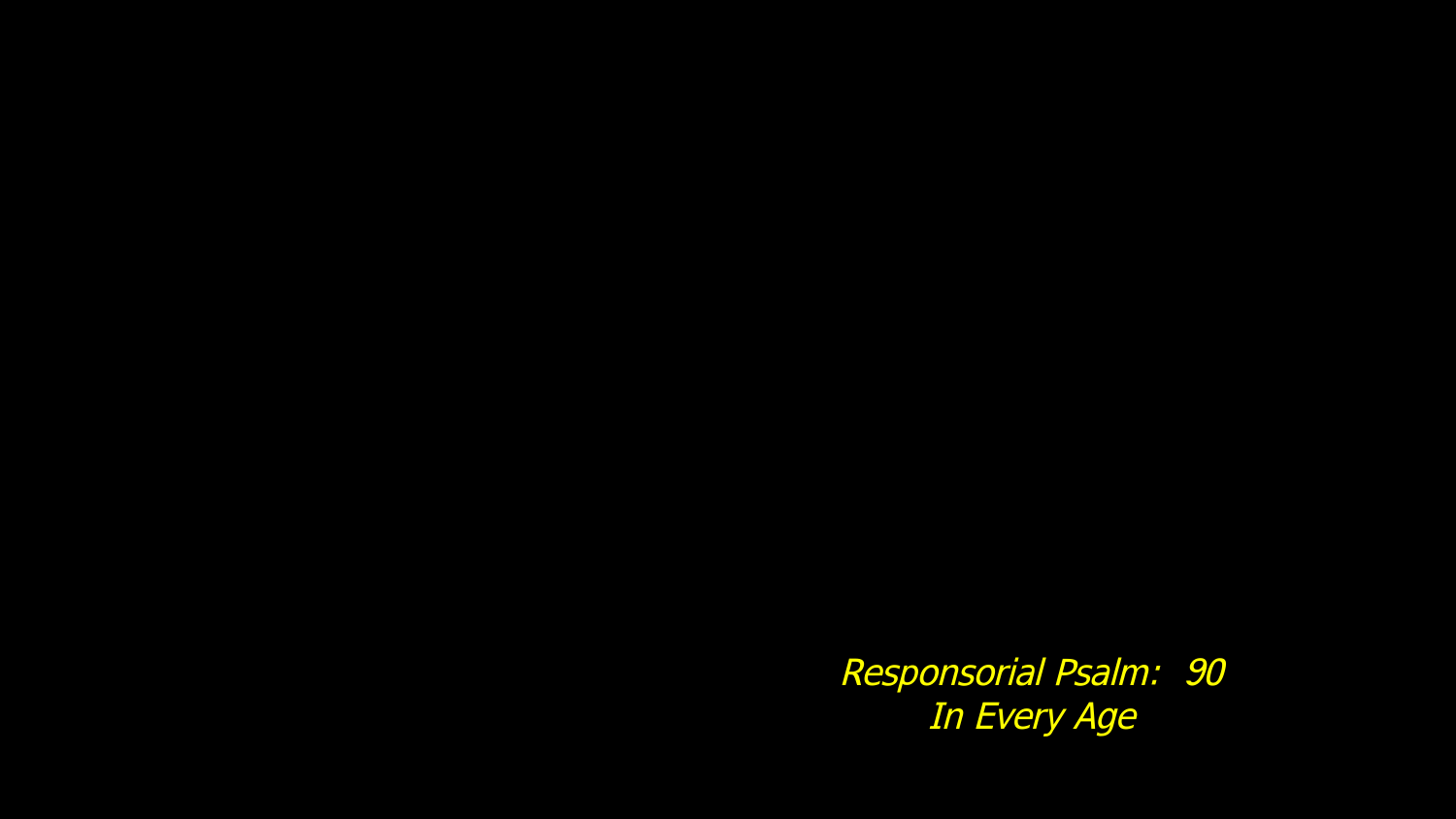

# Responsorial Psalm:  90 In Every Age